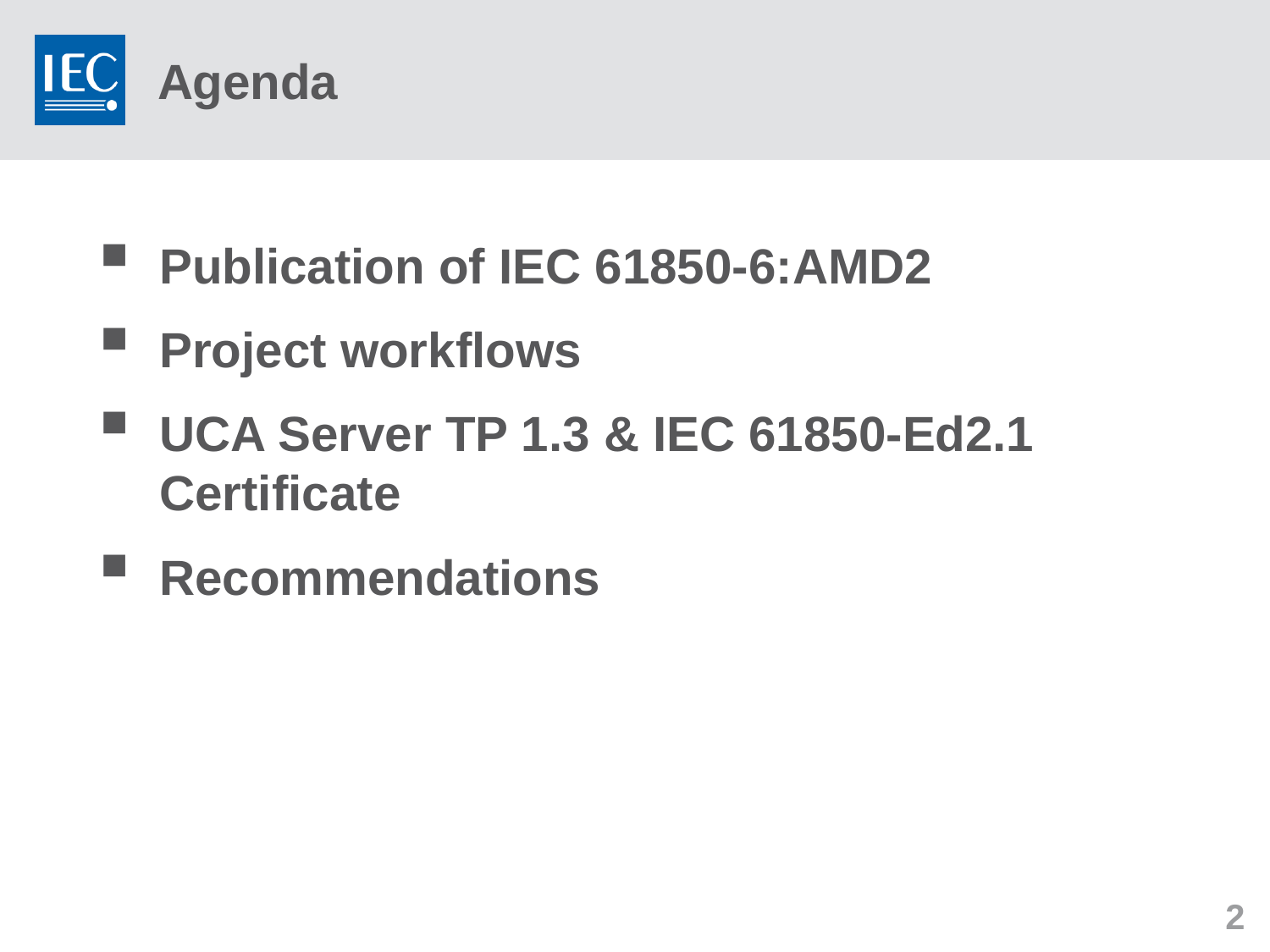

# Agenda
Publication of IEC 61850-6:AMD2
Project workflows
UCA Server TP 1.3 & IEC 61850-Ed2.1 Certificate
Recommendations

2